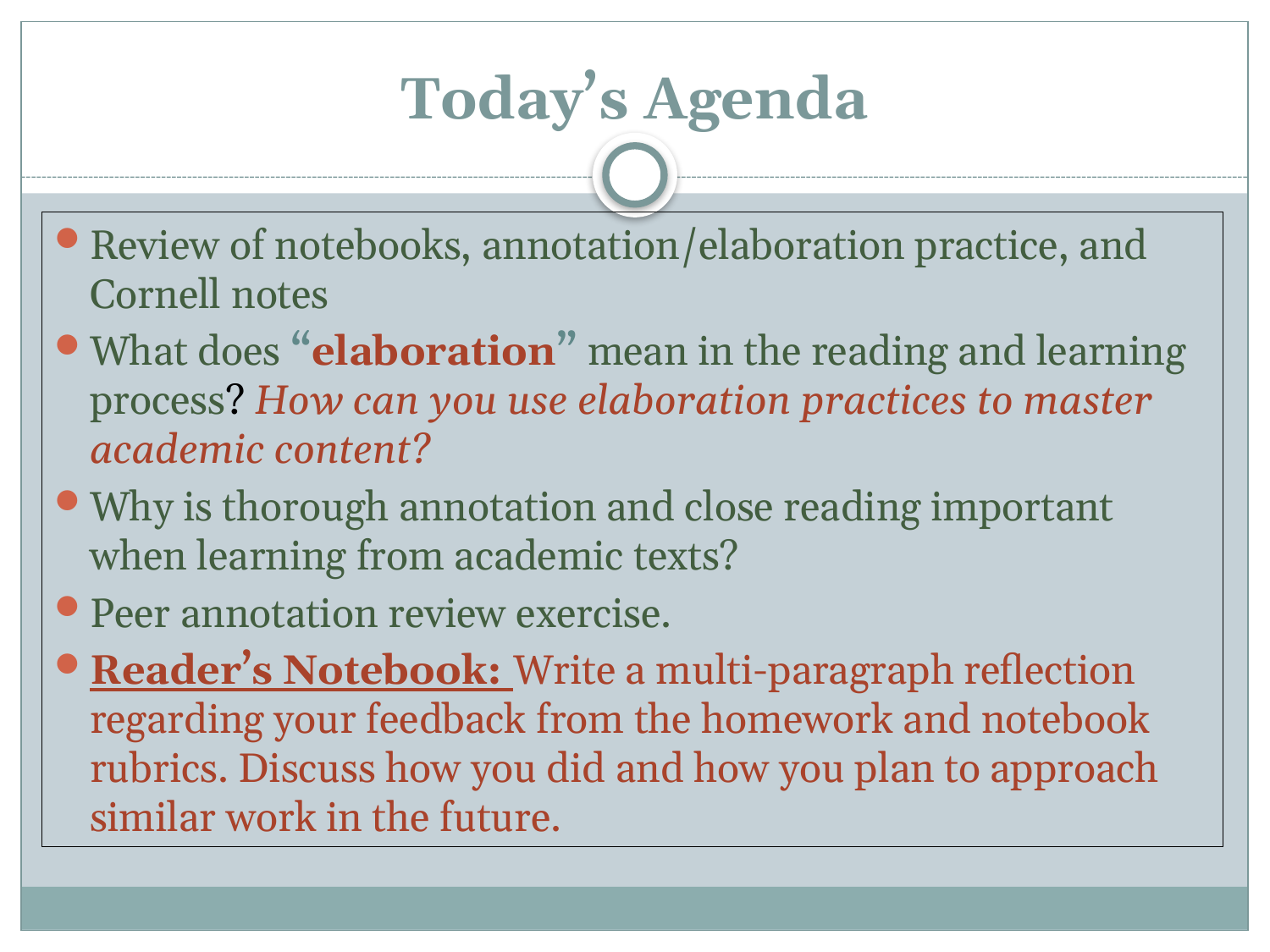

# Today’s Agenda
Review of notebooks, annotation/elaboration practice, and Cornell notes
What does “elaboration” mean in the reading and learning process? How can you use elaboration practices to master academic content?
Why is thorough annotation and close reading important when learning from academic texts?
Peer annotation review exercise.
Reader’s Notebook: Write a multi-paragraph reflection regarding your feedback from the homework and notebook rubrics. Discuss how you did and how you plan to approach similar work in the future.